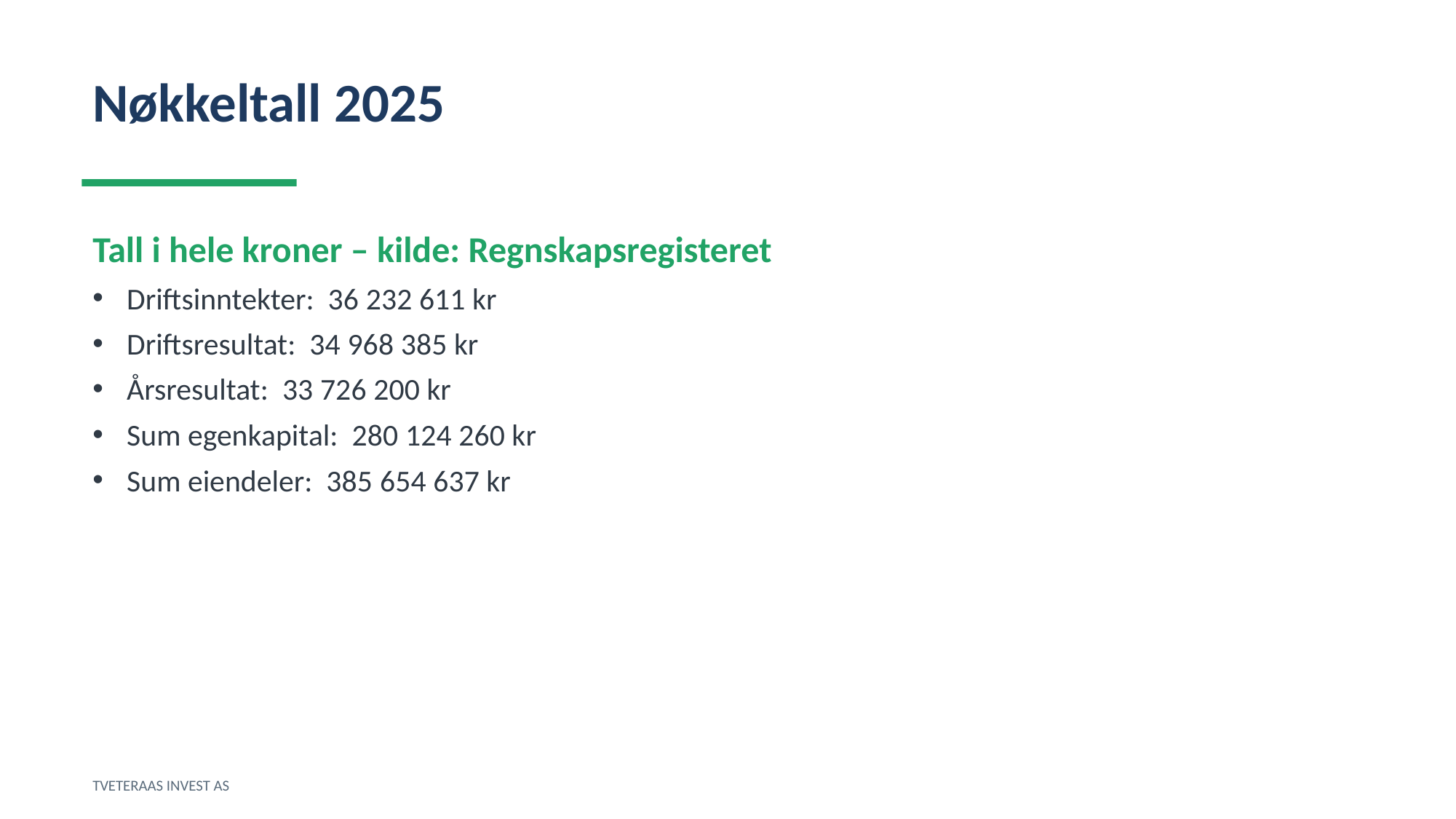

Nøkkeltall 2025

Tall i hele kroner – kilde: Regnskapsregisteret
Driftsinntekter:  36 232 611 kr
Driftsresultat:  34 968 385 kr
Årsresultat:  33 726 200 kr
Sum egenkapital:  280 124 260 kr
Sum eiendeler:  385 654 637 kr
TVETERAAS INVEST AS